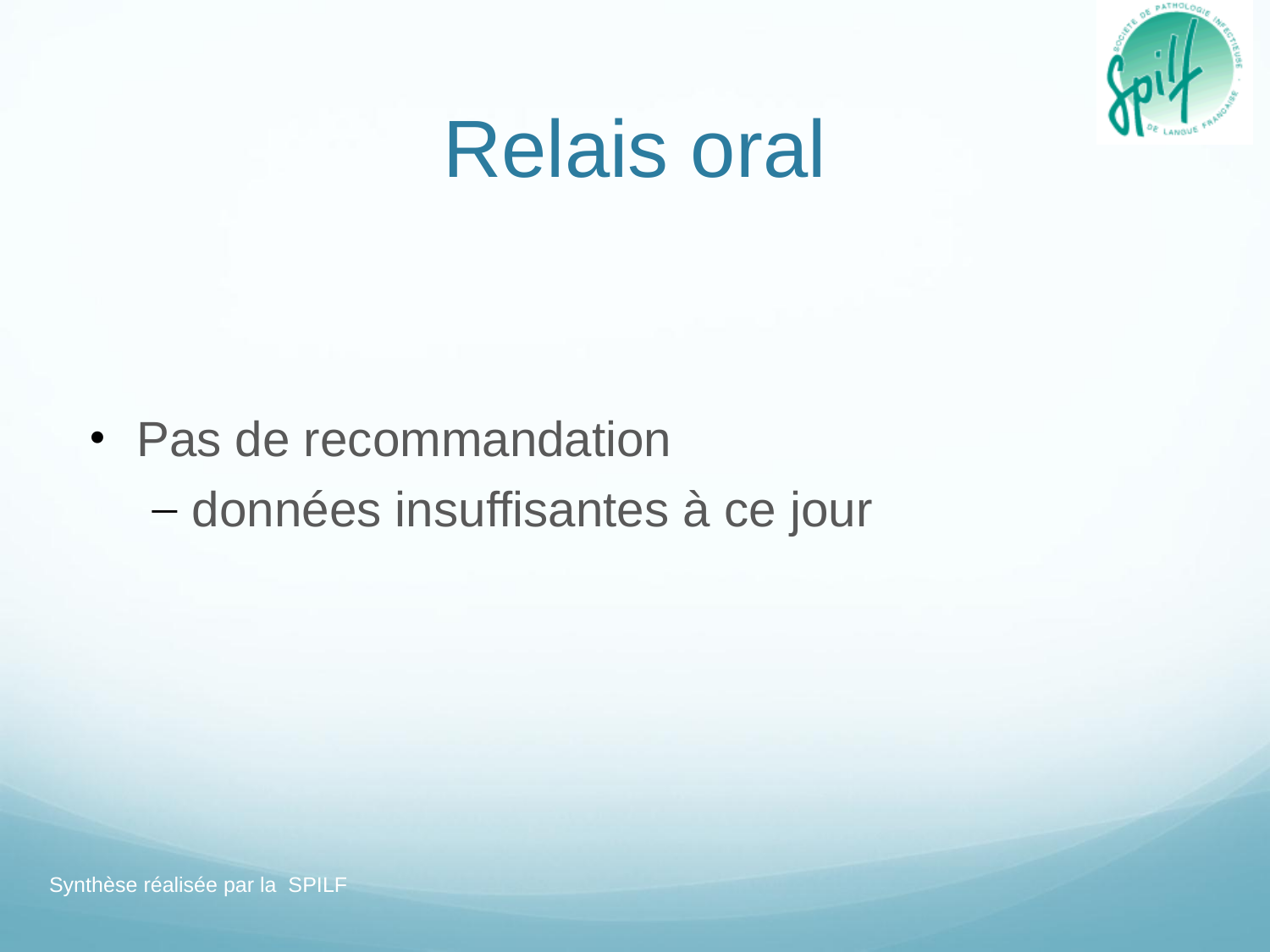

# Relais oral
Pas de recommandation
données insuffisantes à ce jour
Synthèse réalisée par la  SPILF